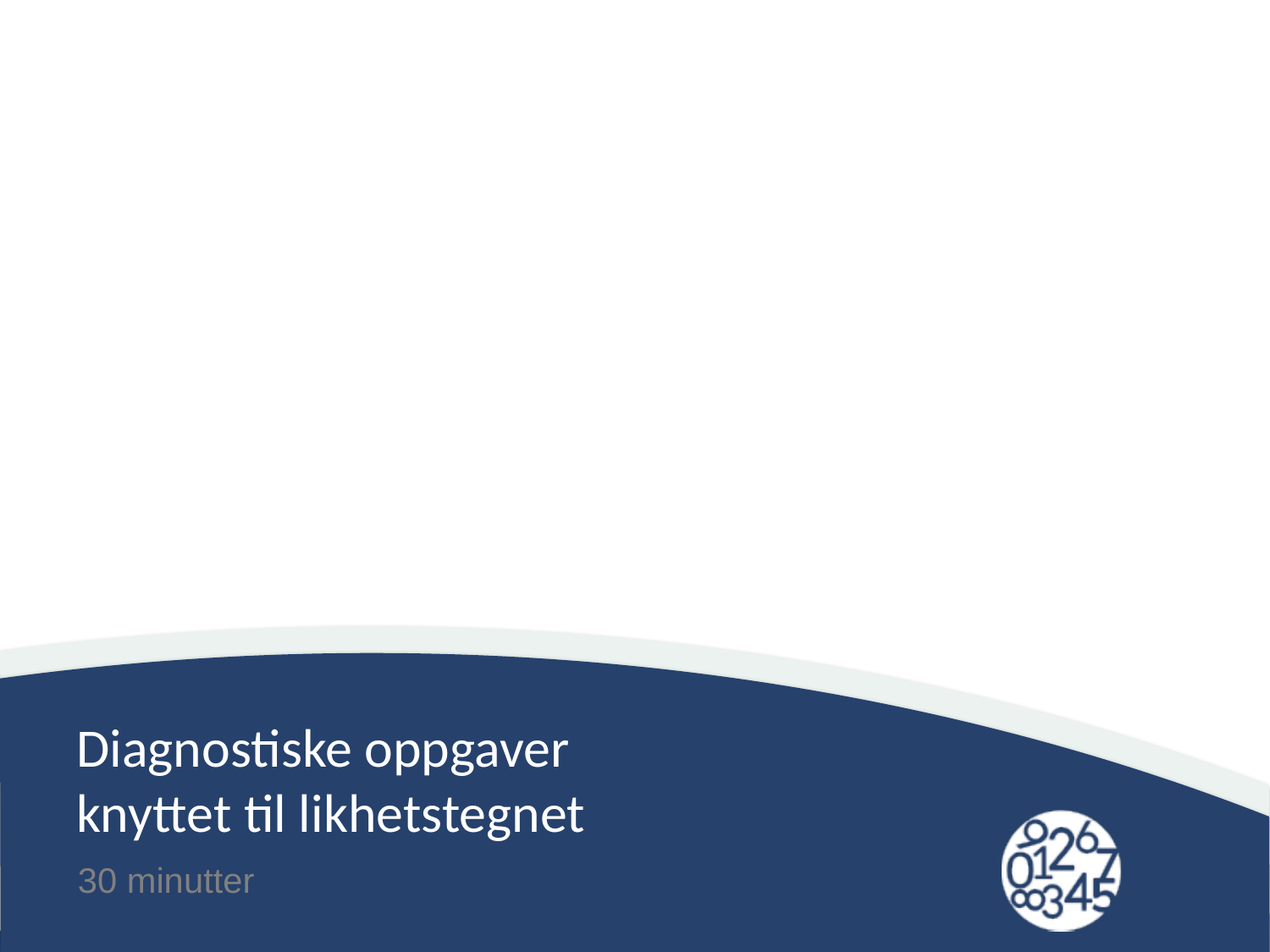

# Diagnostiske oppgaver knyttet til likhetstegnet
30 minutter